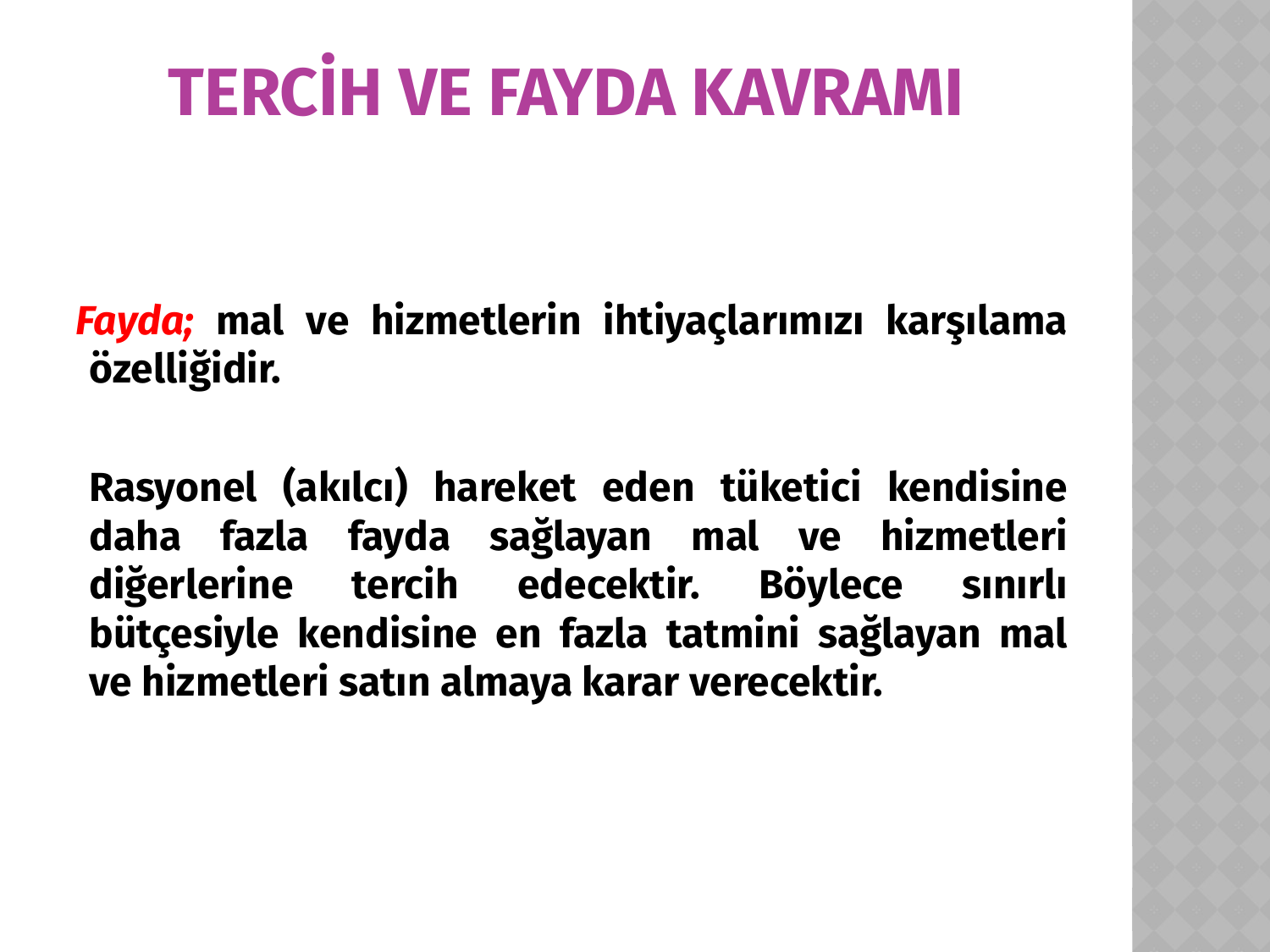

# Tercih ve Fayda Kavramı

Fayda; mal ve hizmetlerin ihtiyaçlarımızı karşılama özelliğidir.

	Rasyonel (akılcı) hareket eden tüketici kendisine daha fazla fayda sağlayan mal ve hizmetleri diğerlerine tercih edecektir. Böylece sınırlı bütçesiyle kendisine en fazla tatmini sağlayan mal ve hizmetleri satın almaya karar verecektir.